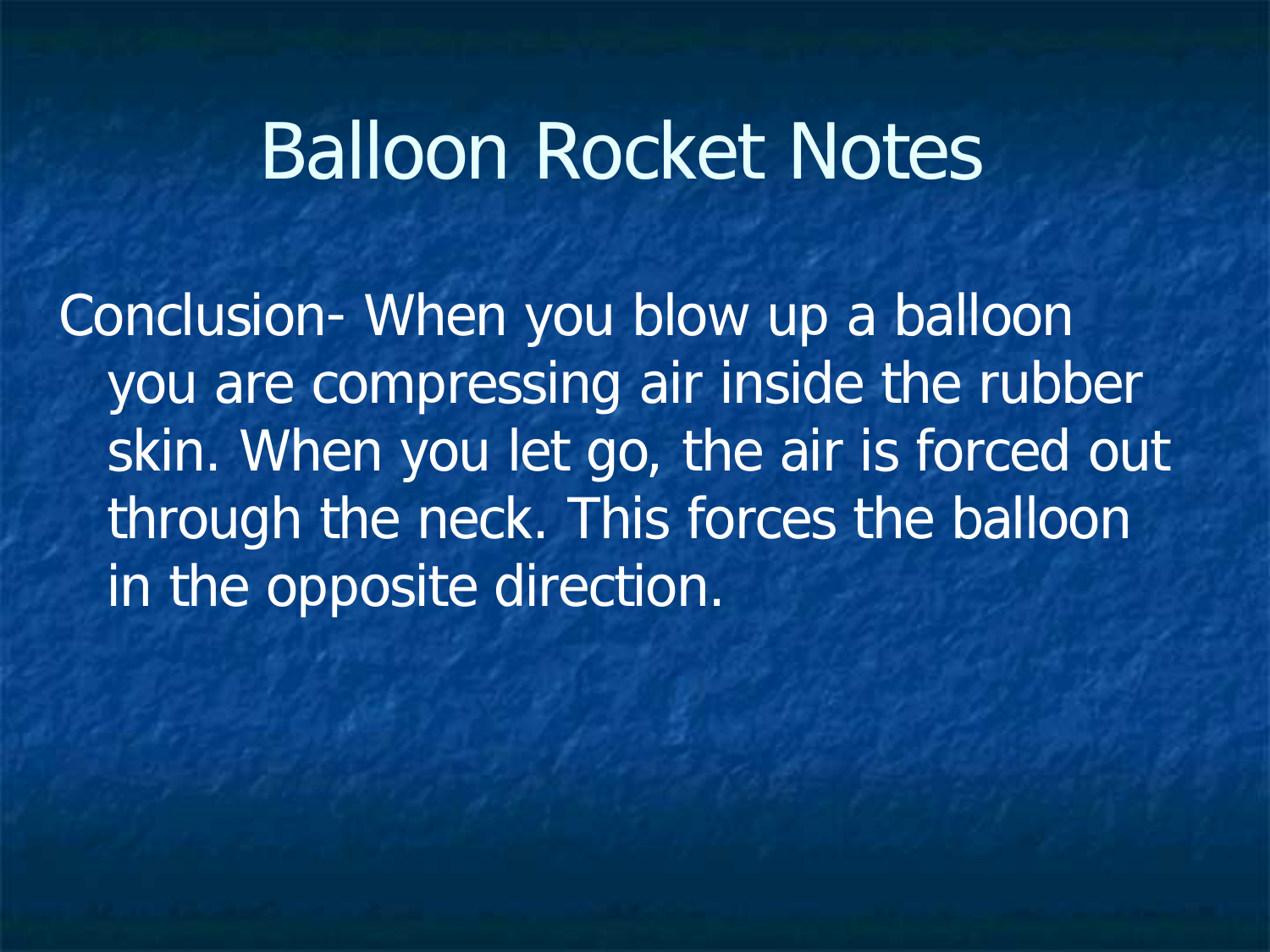

# Balloon Rocket Notes
Conclusion- When you blow up a balloon you are compressing air inside the rubber skin. When you let go, the air is forced out through the neck. This forces the balloon in the opposite direction.